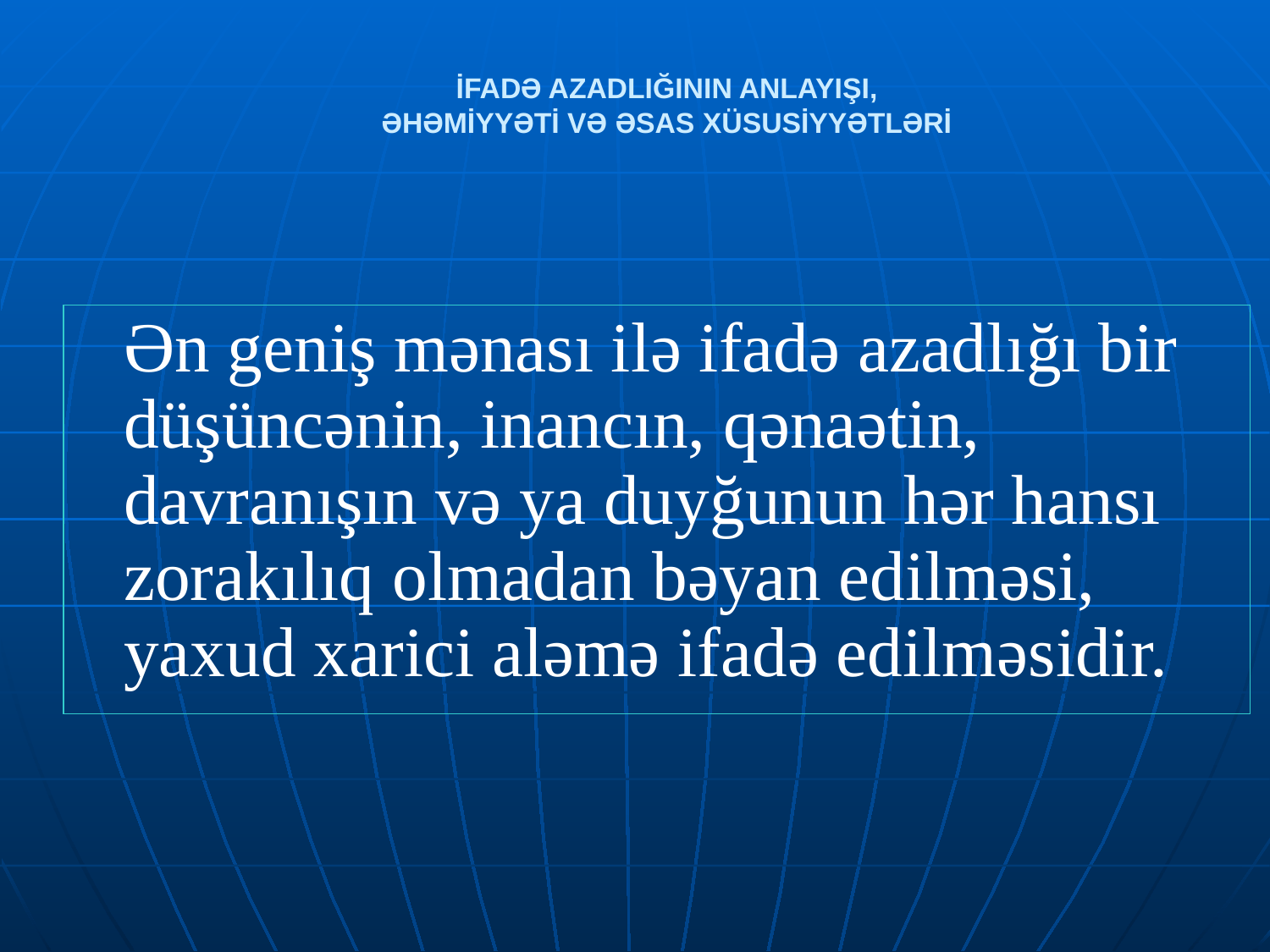

İFADƏ AZADLIĞInIn anlayIŞI,
ƏHƏMİYYƏTİ VƏ ƏSAS XÜSUSİYYƏTLƏRİ
	Ən geniş mənası ilə ifadə azadlığı bir düşüncənin, inancın, qənaətin, davranışın və ya duyğunun hər hansı zorakılıq olmadan bəyan edilməsi, yaxud xarici aləmə ifadə edilməsidir.